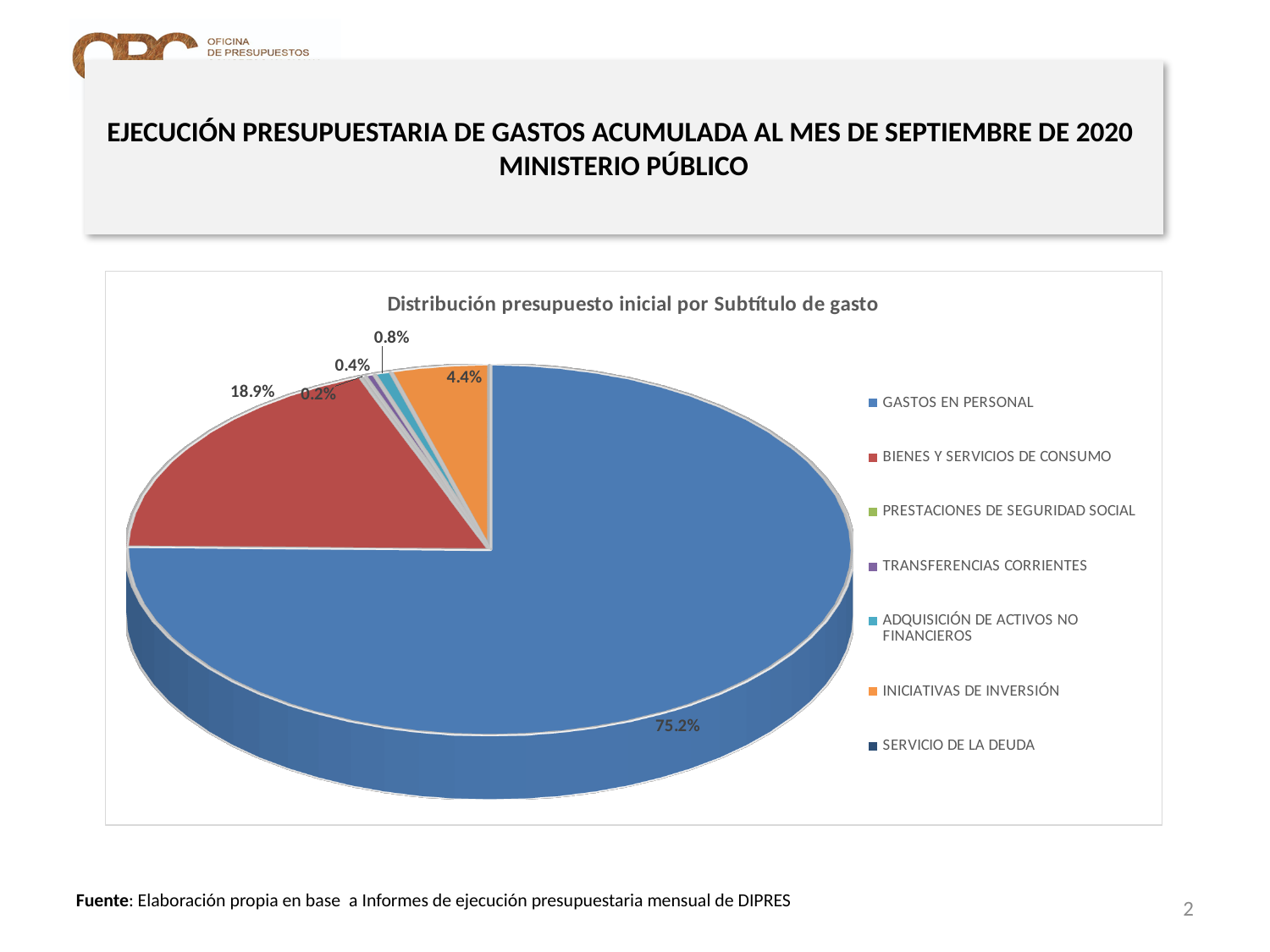

# EJECUCIÓN PRESUPUESTARIA DE GASTOS ACUMULADA AL MES DE SEPTIEMBRE DE 2020 MINISTERIO PÚBLICO

[unsupported chart]

2